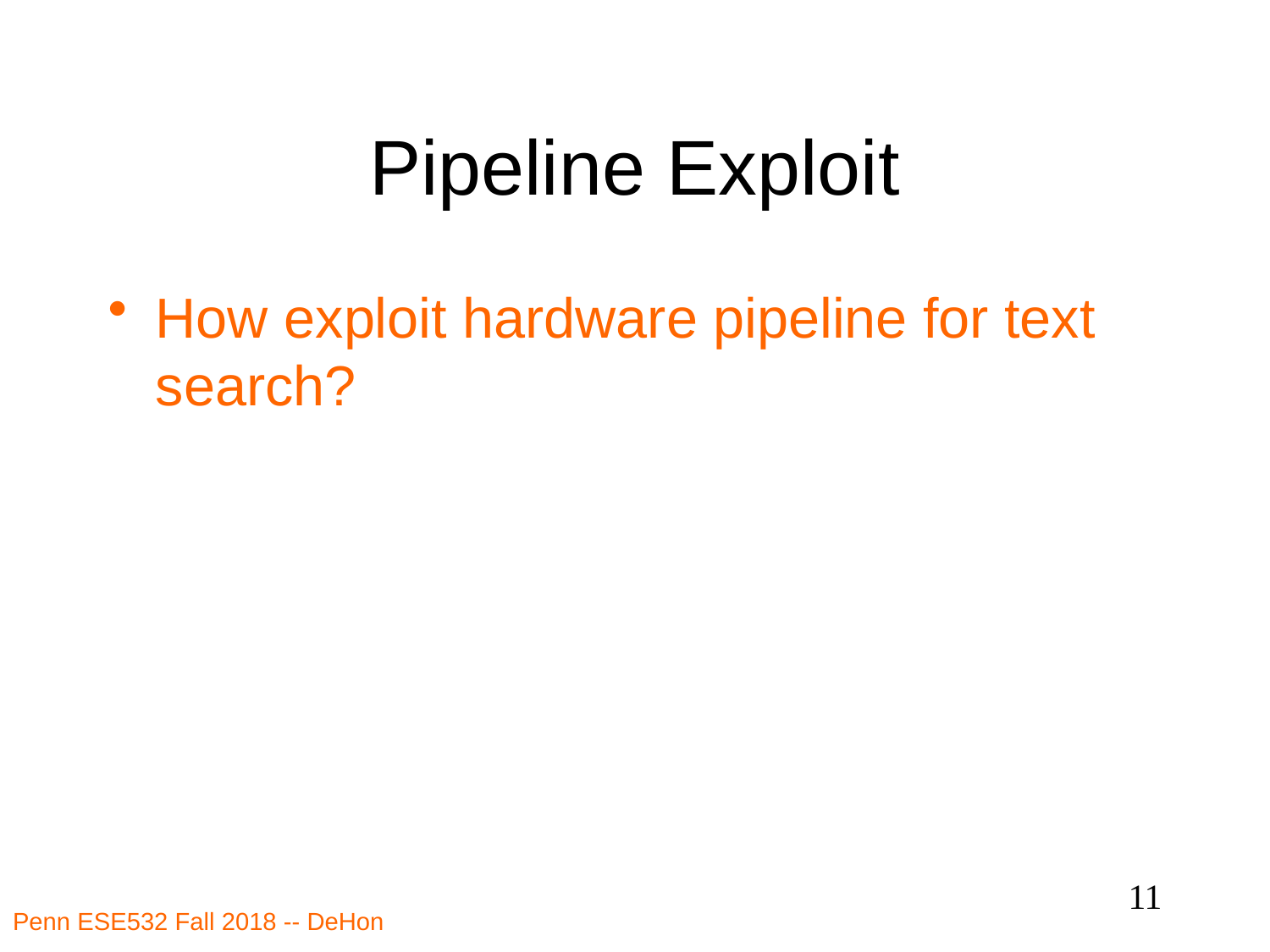

# Pipeline Exploit
How exploit hardware pipeline for text search?
11
Penn ESE532 Fall 2018 -- DeHon